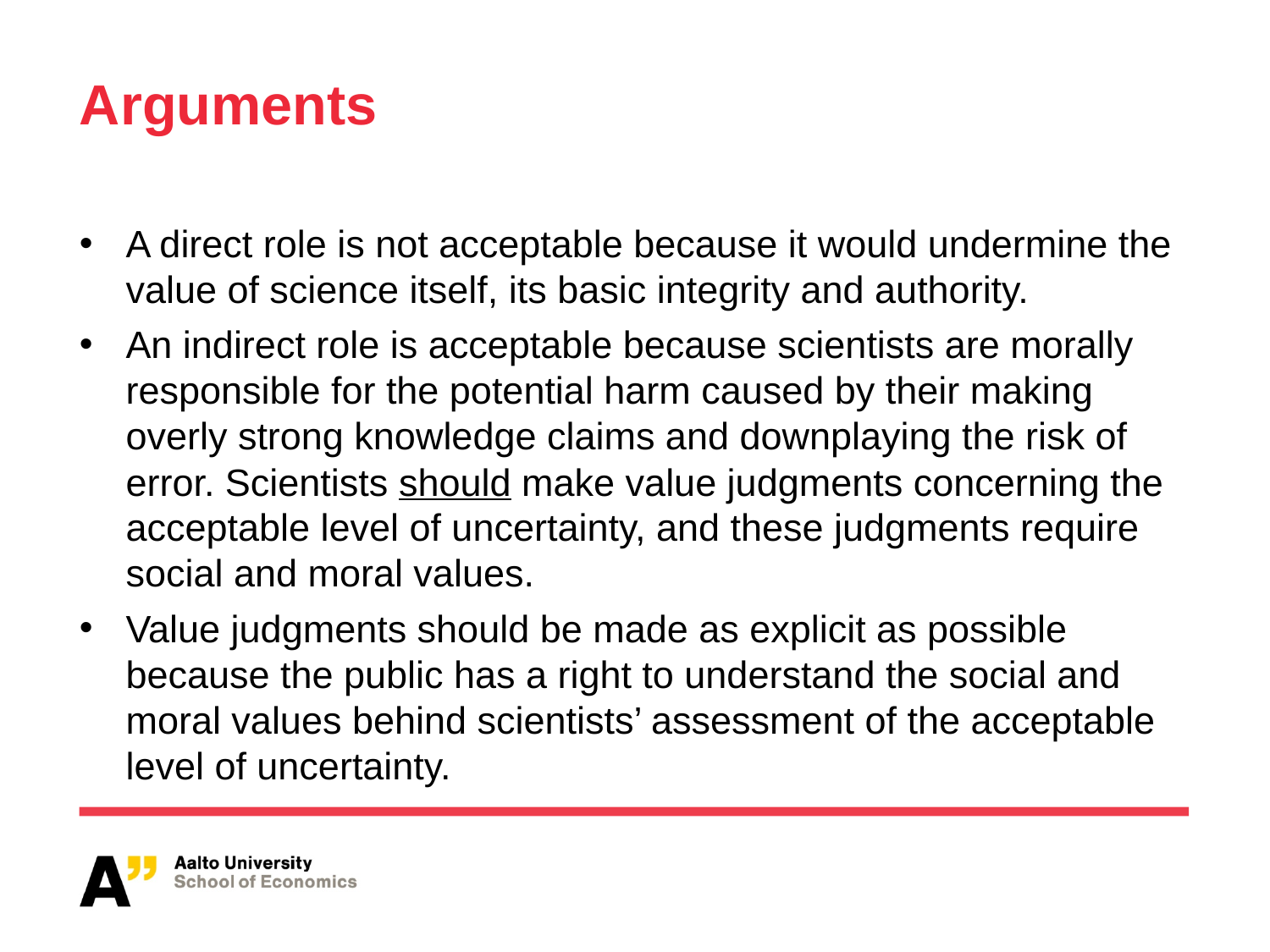

# Arguments
A direct role is not acceptable because it would undermine the value of science itself, its basic integrity and authority.
An indirect role is acceptable because scientists are morally responsible for the potential harm caused by their making overly strong knowledge claims and downplaying the risk of error. Scientists should make value judgments concerning the acceptable level of uncertainty, and these judgments require social and moral values.
Value judgments should be made as explicit as possible because the public has a right to understand the social and moral values behind scientists’ assessment of the acceptable level of uncertainty.